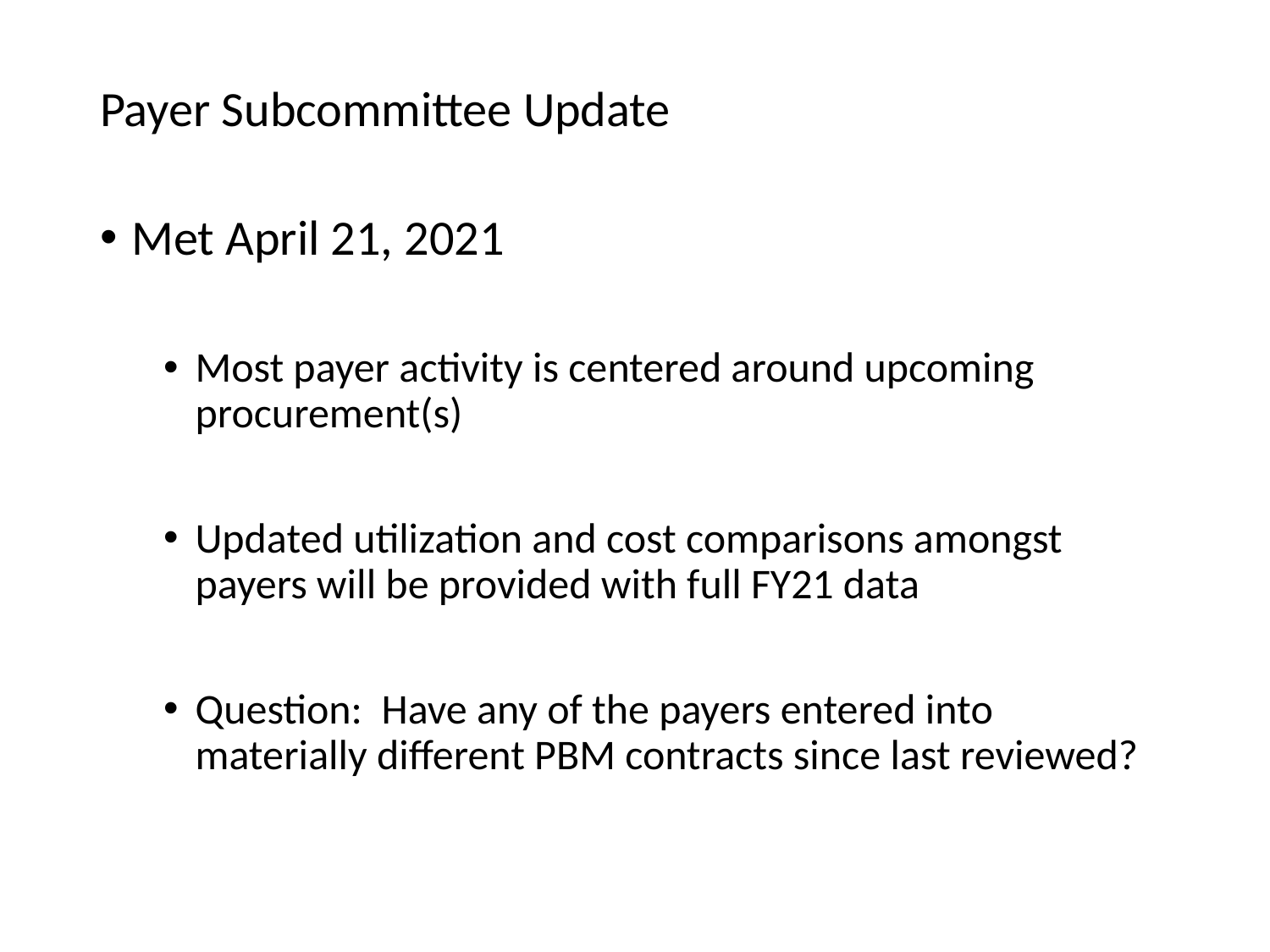

# Payer Subcommittee Update
Met April 21, 2021

Most payer activity is centered around upcoming procurement(s)

Updated utilization and cost comparisons amongst payers will be provided with full FY21 data

Question:  Have any of the payers entered into materially different PBM contracts since last reviewed?